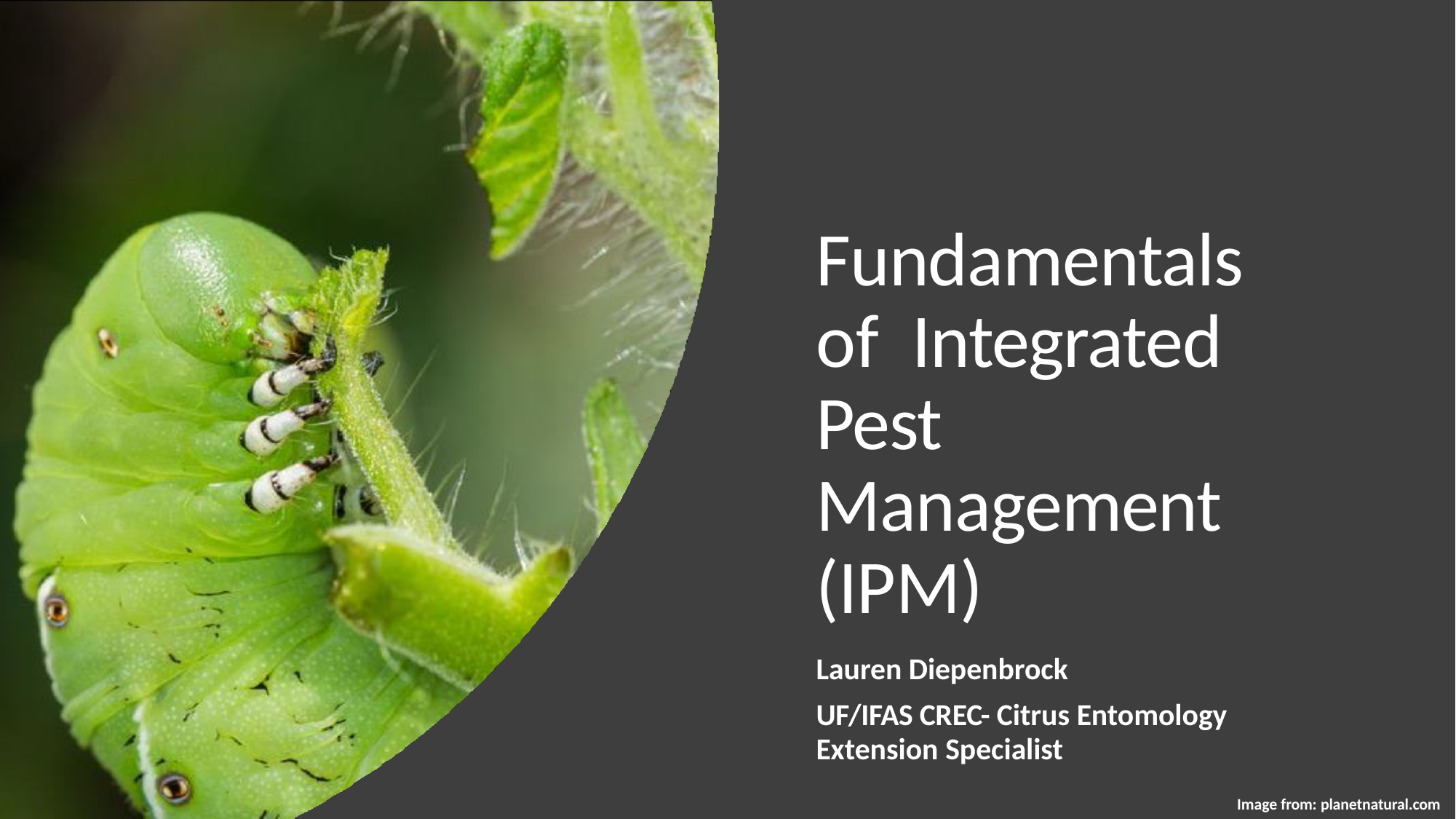

Fundamentals of  Integrated Pest  Management  (IPM)
Lauren Diepenbrock
UF/IFAS CREC- Citrus Entomology
Extension Specialist
Image from: planetnatural.com